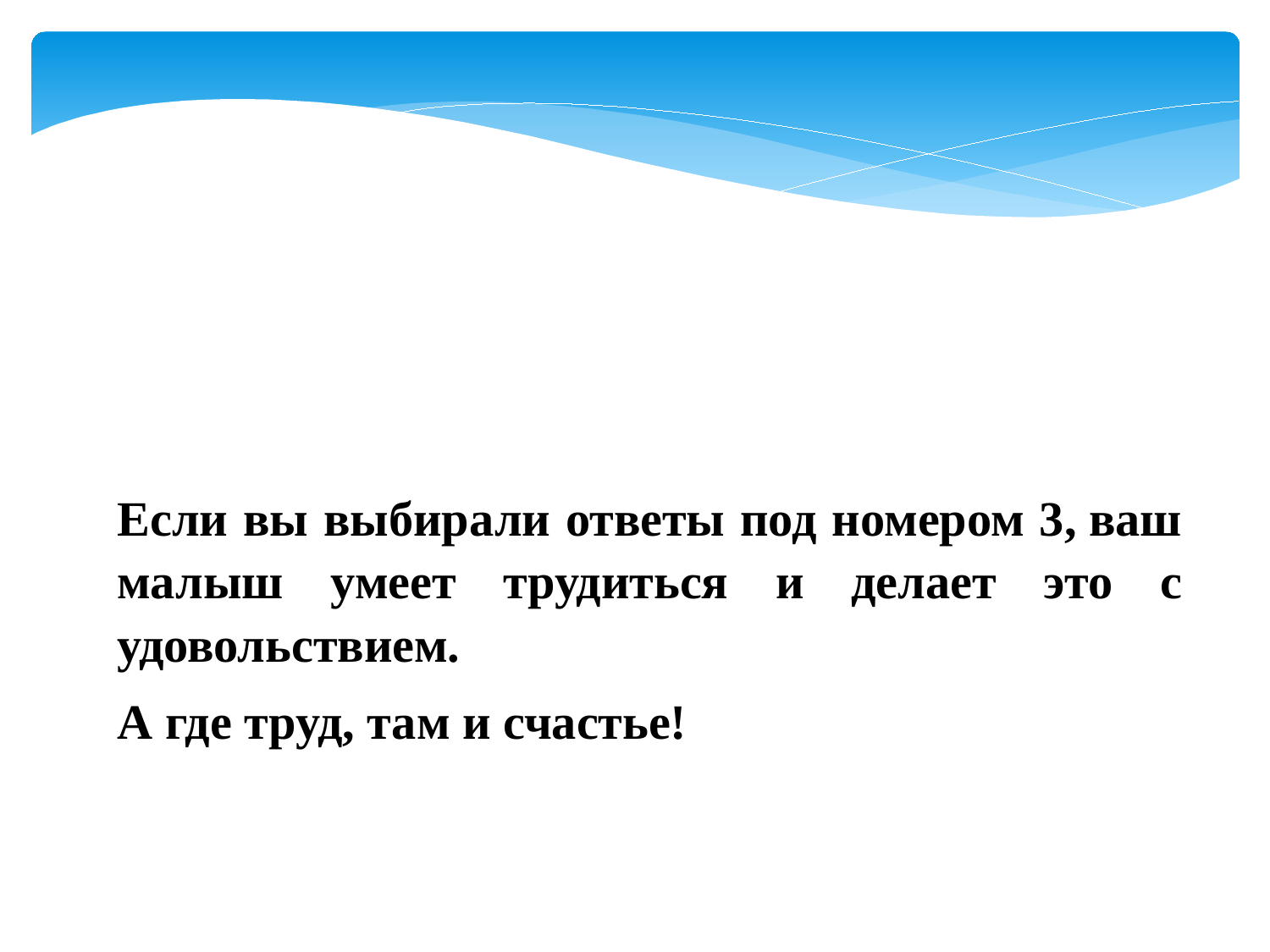

Если вы выбирали ответы под номером 3, ваш малыш умеет трудиться и делает это с удовольствием.
А где труд, там и счастье!